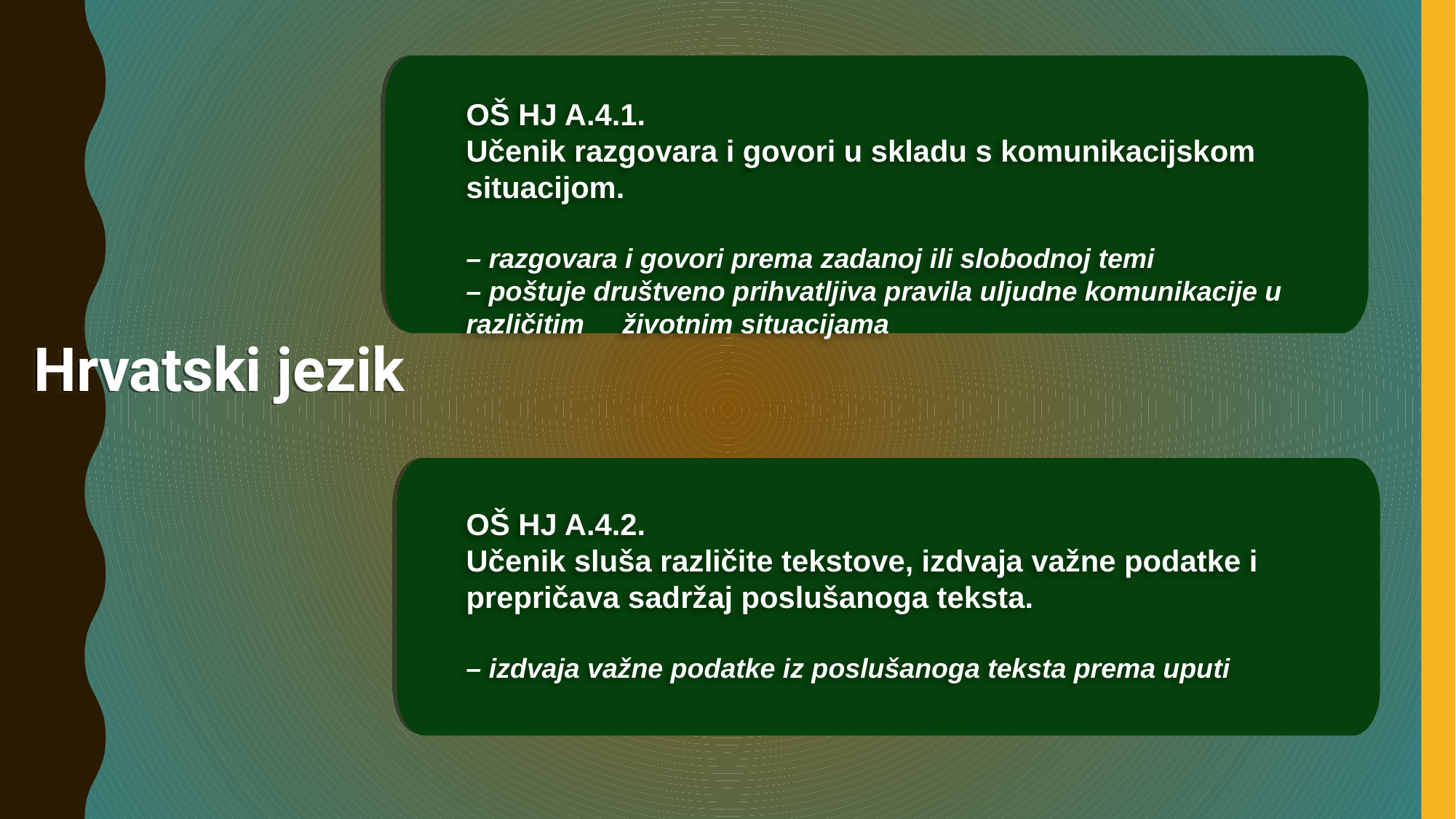

OŠ HJ A.4.1.
Učenik razgovara i govori u skladu s komunikacijskom situacijom.

– razgovara i govori prema zadanoj ili slobodnoj temi
– poštuje društveno prihvatljiva pravila uljudne komunikacije u različitim     životnim situacijama
Hrvatski jezik

OŠ HJ A.4.2.
Učenik sluša različite tekstove, izdvaja važne podatke i prepričava sadržaj poslušanoga teksta.

– izdvaja važne podatke iz poslušanoga teksta prema uputi